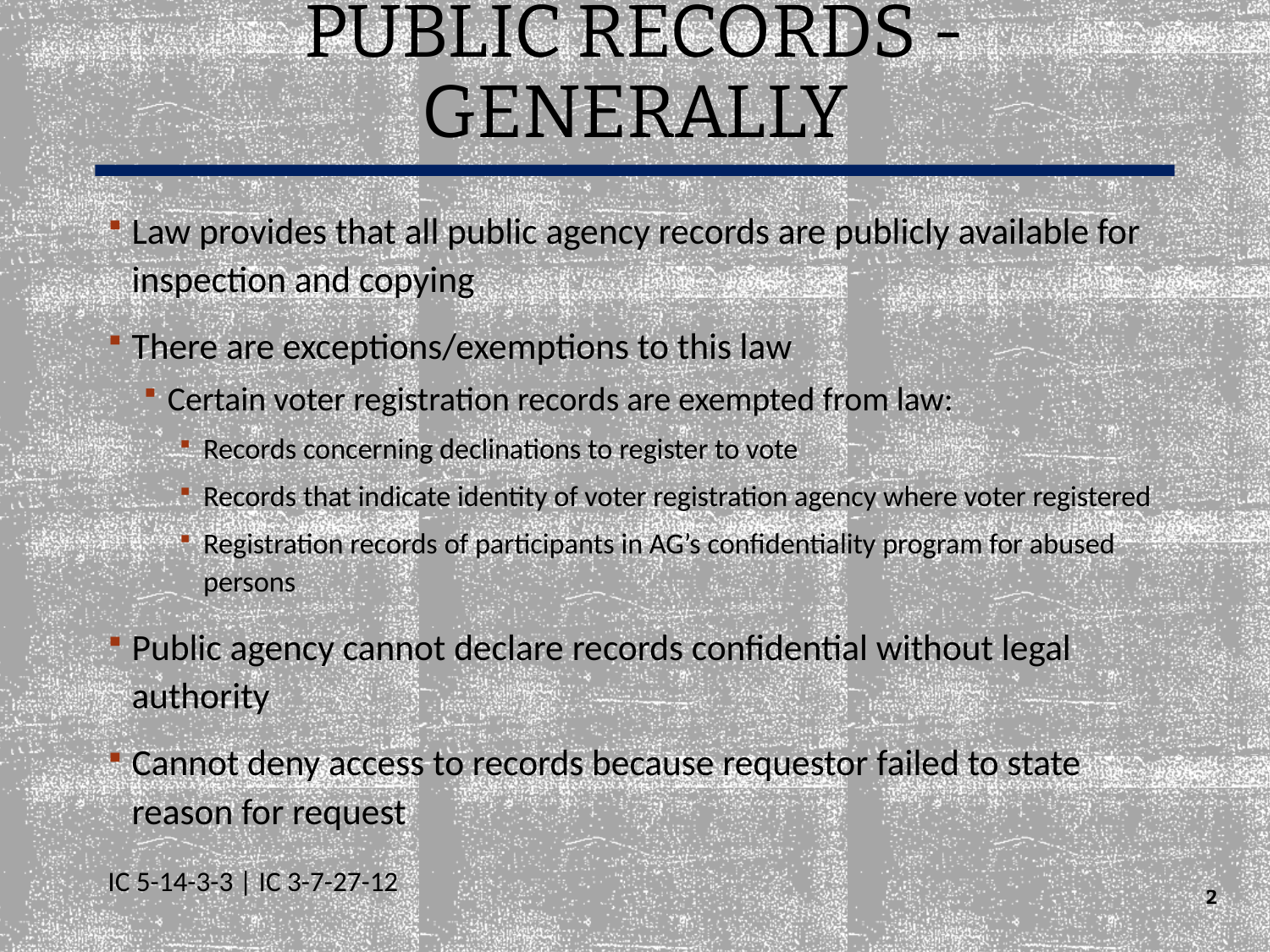

# Public Records - Generally
Law provides that all public agency records are publicly available for inspection and copying
There are exceptions/exemptions to this law
Certain voter registration records are exempted from law:
Records concerning declinations to register to vote
Records that indicate identity of voter registration agency where voter registered
Registration records of participants in AG’s confidentiality program for abused persons
Public agency cannot declare records confidential without legal authority
Cannot deny access to records because requestor failed to state reason for request
IC 5-14-3-3 | IC 3-7-27-12
2